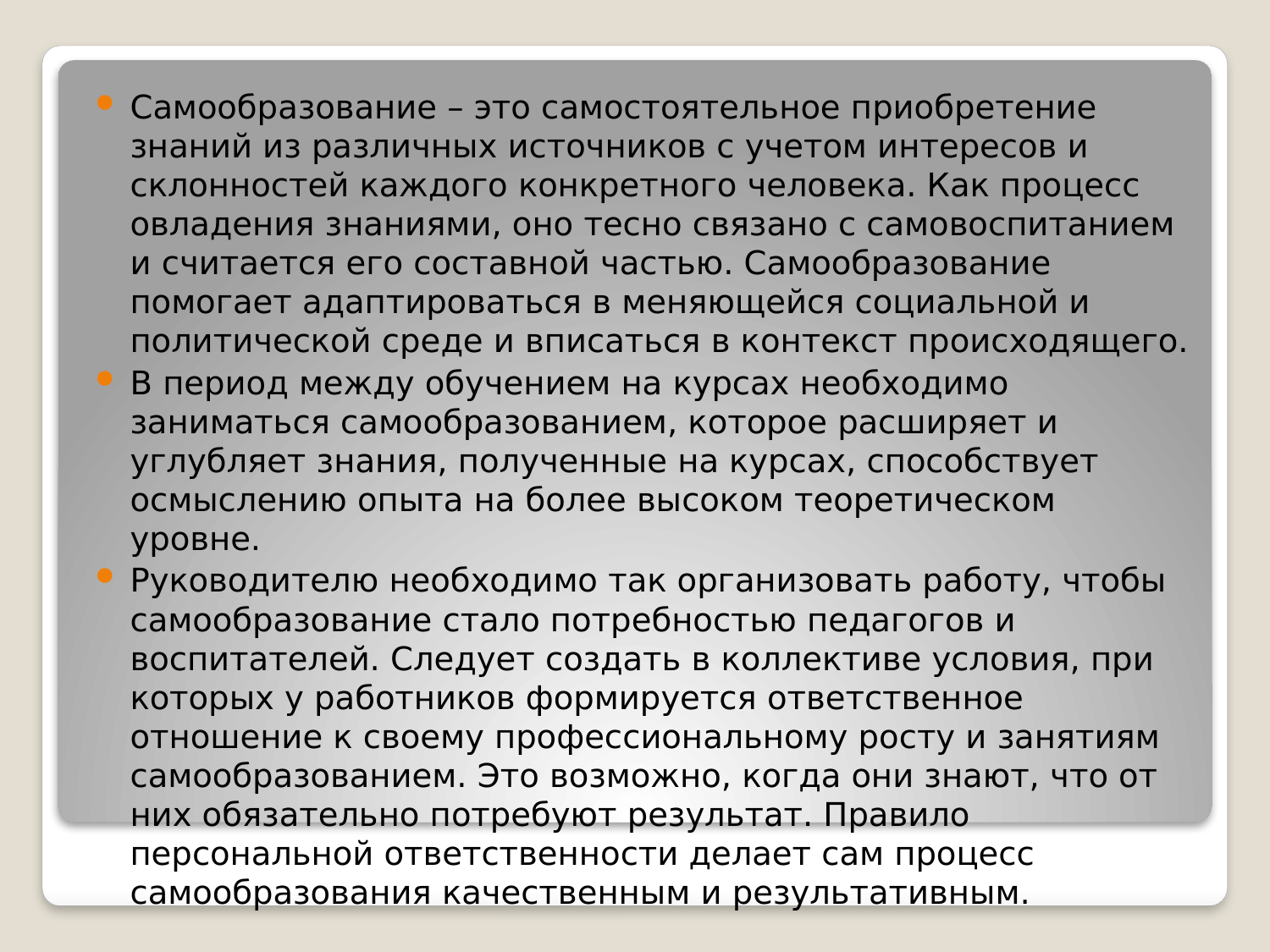

Самообразование – это самостоятельное приобретение знаний из различных источников с учетом интересов и склонностей каждого конкретного человека. Как процесс овладения знаниями, оно тесно связано с самовоспитанием и считается его составной частью. Самообразование помогает адаптироваться в меняющейся социальной и политической среде и вписаться в контекст происходящего.
В период между обучением на курсах необходимо заниматься самообразованием, которое расширяет и углубляет знания, полученные на курсах, способствует осмыслению опыта на более высоком теоретическом уровне.
Руководителю необходимо так организовать работу, чтобы самообразование стало потребностью педагогов и воспитателей. Следует создать в коллективе условия, при которых у работников формируется ответственное отношение к своему профессиональному росту и занятиям самообразованием. Это возможно, когда они знают, что от них обязательно потребуют результат. Правило персональной ответственности делает сам процесс самообразования качественным и результативным.

#